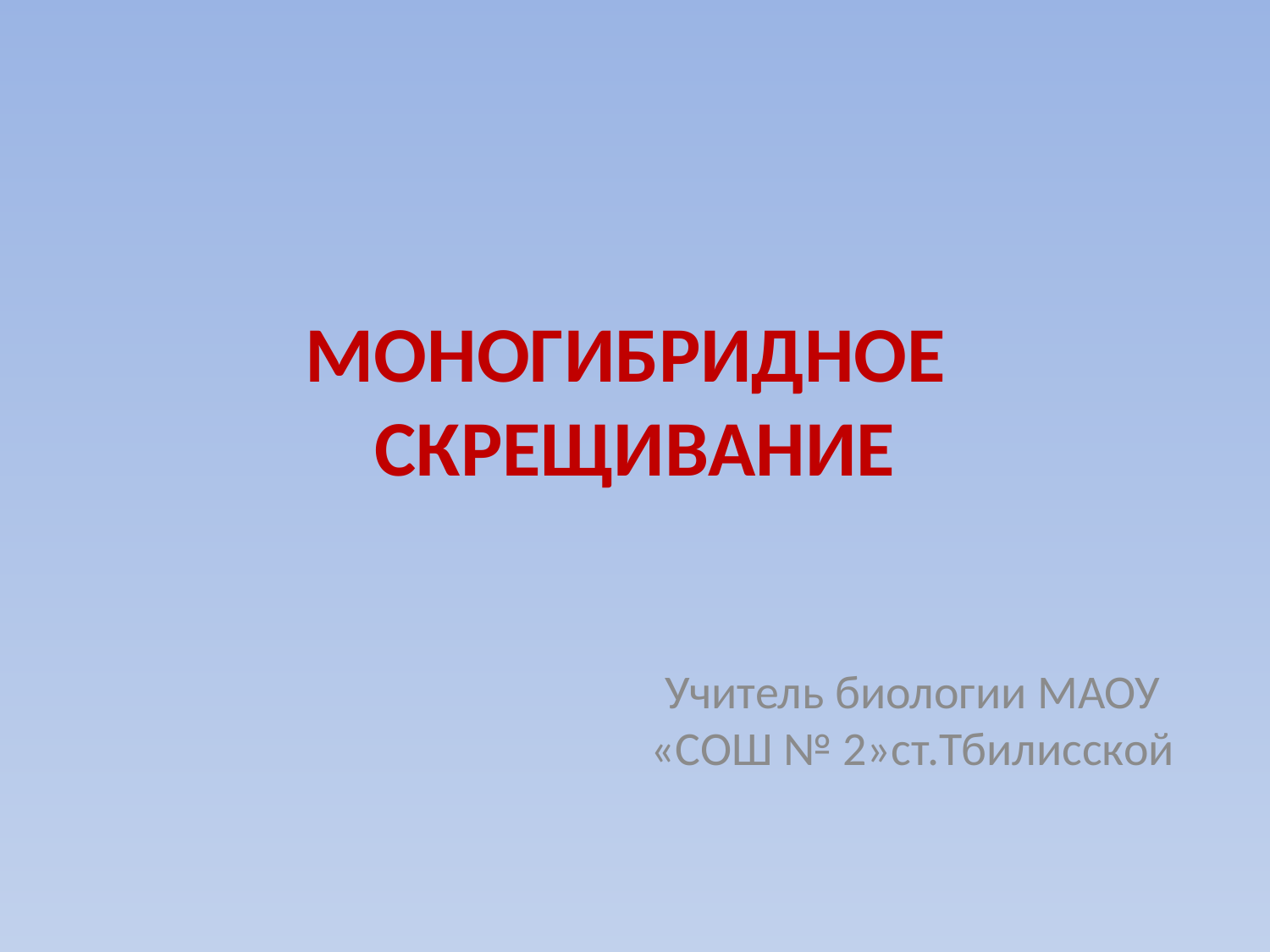

# МОНОГИБРИДНОЕ СКРЕЩИВАНИЕ
Учитель биологии МАОУ «СОШ № 2»ст.Тбилисской